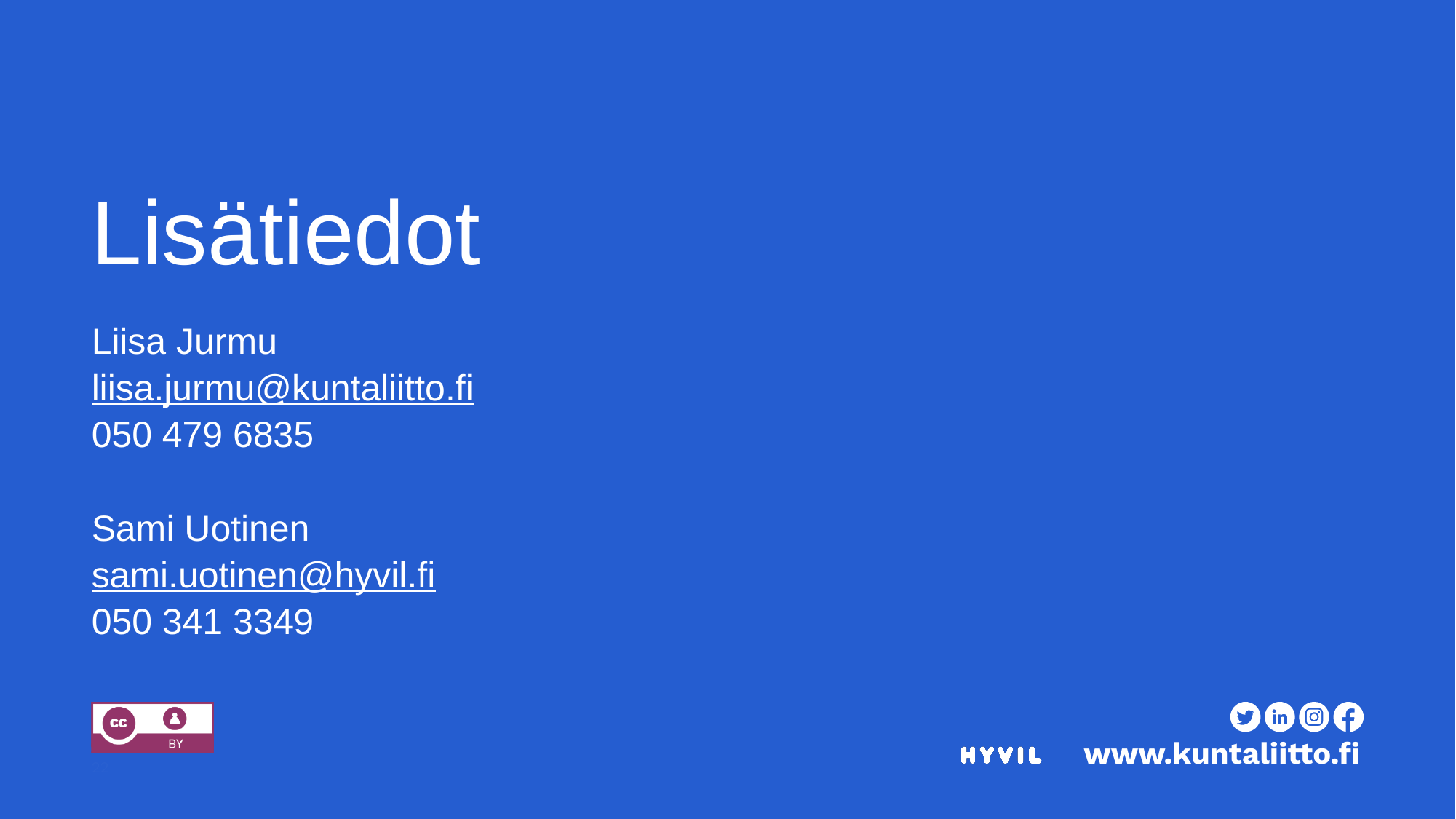

# Lisätiedot
Liisa Jurmu
liisa.jurmu@kuntaliitto.fi
050 479 6835

Sami Uotinen
sami.uotinen@hyvil.fi
050 341 3349

22